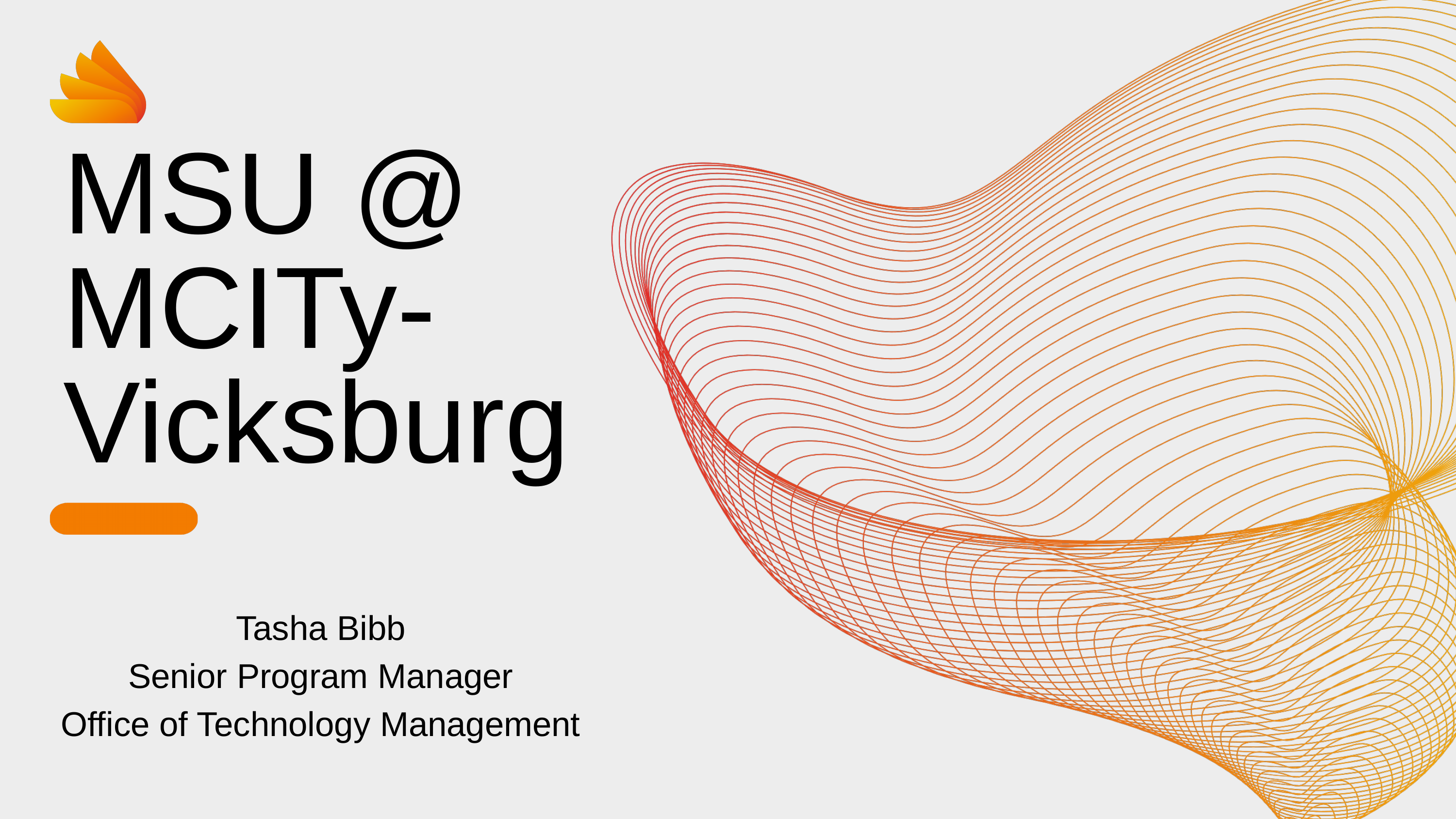

MSU @ MCITy- Vicksburg

Tasha Bibb
Senior Program Manager
Office of Technology Management